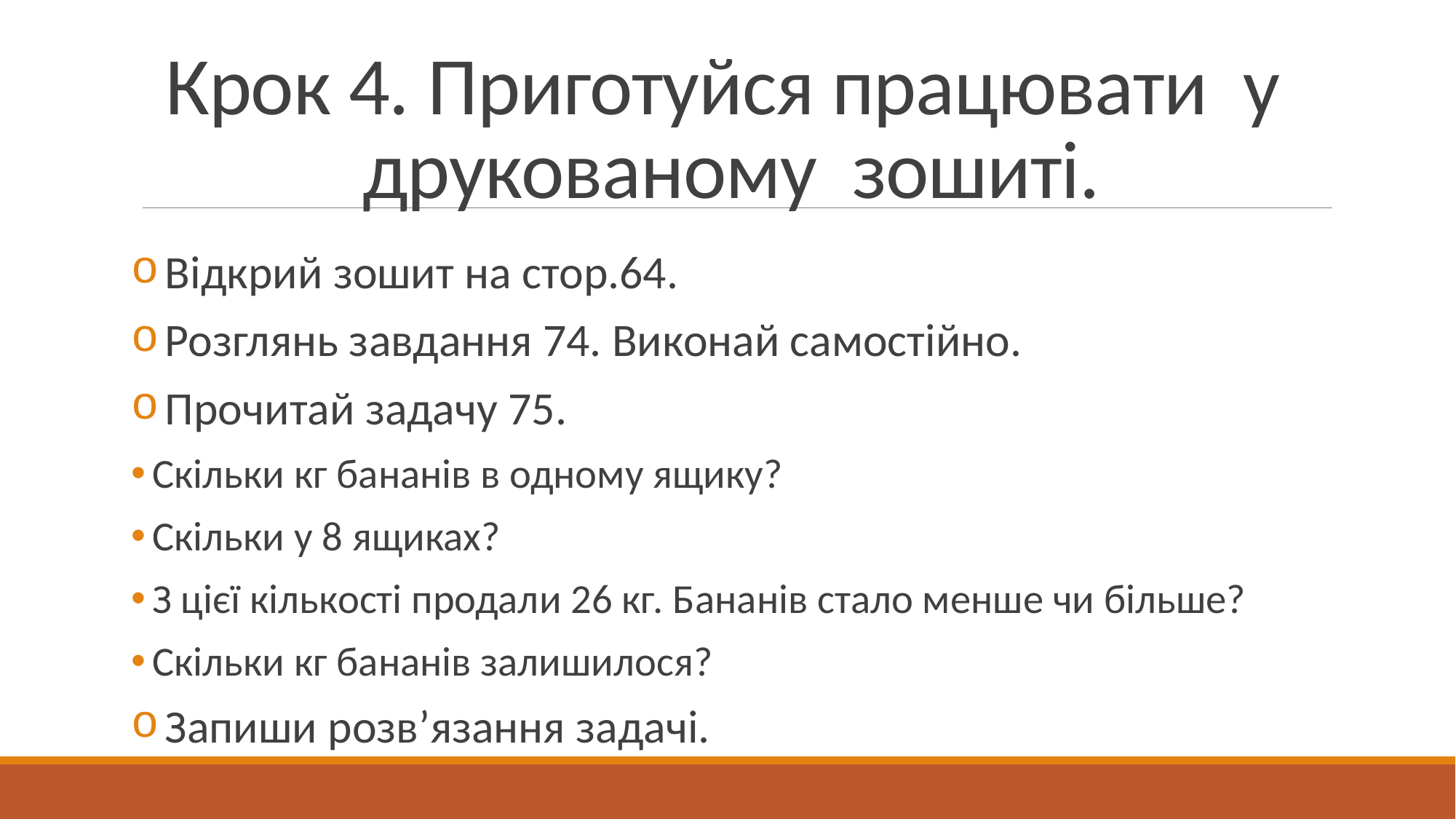

# Крок 4. Приготуйся працювати  у  друкованому  зошиті.
 Відкрий зошит на стор.64.
 Розглянь завдання 74. Виконай самостійно.
 Прочитай задачу 75.
 Скільки кг бананів в одному ящику?
 Скільки у 8 ящиках?
 З цієї кількості продали 26 кг. Бананів стало менше чи більше?
 Скільки кг бананів залишилося?
 Запиши розв’язання задачі.